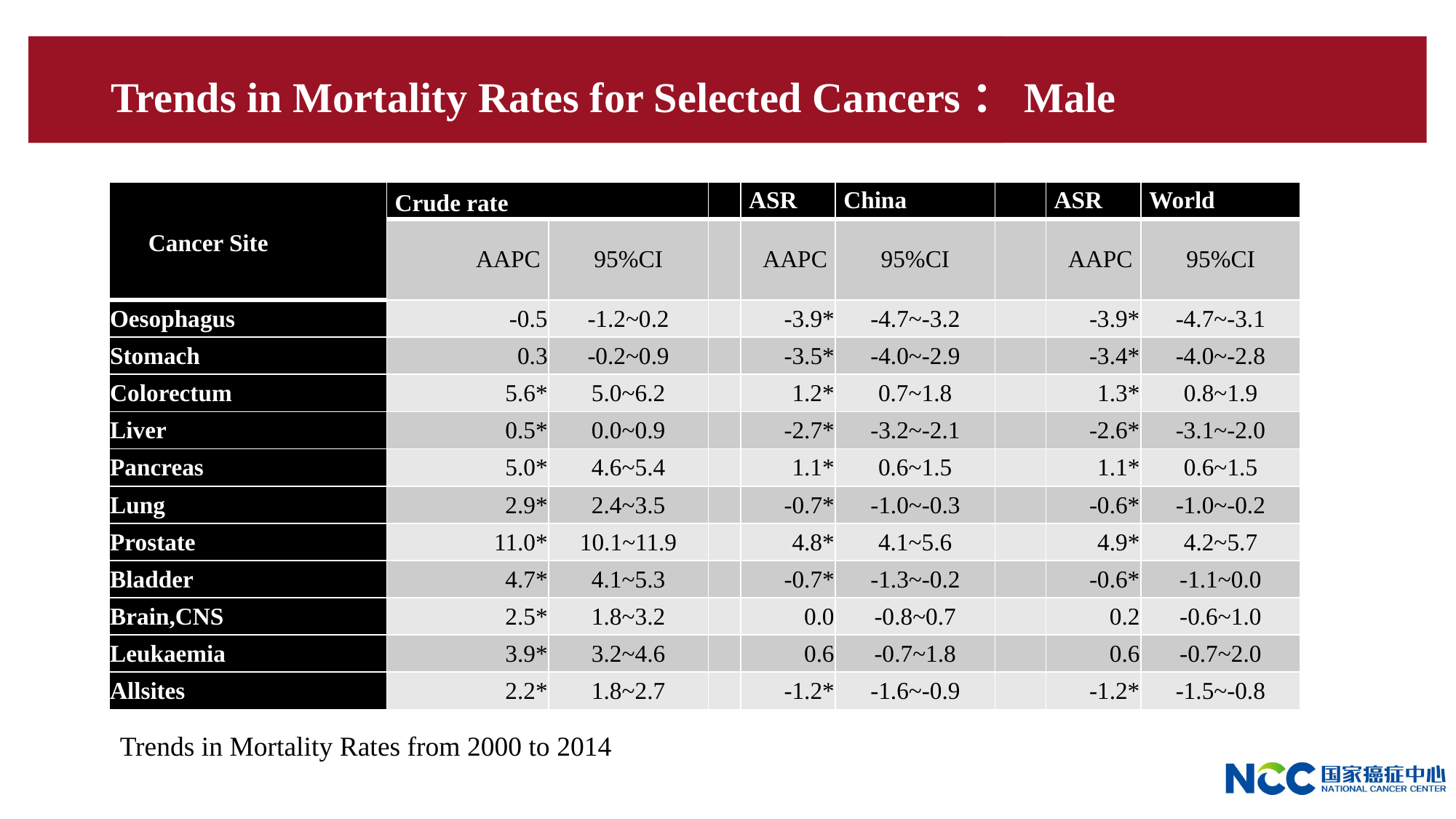

# Trends in Mortality Rates for Selected Cancers：Male
| Cancer Site | Crude rate |  |  | ASR | China |  | ASR | World |
| --- | --- | --- | --- | --- | --- | --- | --- | --- |
|  | AAPC | 95%CI |  | AAPC | 95%CI |  | AAPC | 95%CI |
| Oesophagus | -0.5 | -1.2~0.2 |  | -3.9\* | -4.7~-3.2 |  | -3.9\* | -4.7~-3.1 |
| Stomach | 0.3 | -0.2~0.9 |  | -3.5\* | -4.0~-2.9 |  | -3.4\* | -4.0~-2.8 |
| Colorectum | 5.6\* | 5.0~6.2 |  | 1.2\* | 0.7~1.8 |  | 1.3\* | 0.8~1.9 |
| Liver | 0.5\* | 0.0~0.9 |  | -2.7\* | -3.2~-2.1 |  | -2.6\* | -3.1~-2.0 |
| Pancreas | 5.0\* | 4.6~5.4 |  | 1.1\* | 0.6~1.5 |  | 1.1\* | 0.6~1.5 |
| Lung | 2.9\* | 2.4~3.5 |  | -0.7\* | -1.0~-0.3 |  | -0.6\* | -1.0~-0.2 |
| Prostate | 11.0\* | 10.1~11.9 |  | 4.8\* | 4.1~5.6 |  | 4.9\* | 4.2~5.7 |
| Bladder | 4.7\* | 4.1~5.3 |  | -0.7\* | -1.3~-0.2 |  | -0.6\* | -1.1~0.0 |
| Brain,CNS | 2.5\* | 1.8~3.2 |  | 0.0 | -0.8~0.7 |  | 0.2 | -0.6~1.0 |
| Leukaemia | 3.9\* | 3.2~4.6 |  | 0.6 | -0.7~1.8 |  | 0.6 | -0.7~2.0 |
| Allsites | 2.2\* | 1.8~2.7 |  | -1.2\* | -1.6~-0.9 |  | -1.2\* | -1.5~-0.8 |
Trends in Mortality Rates from 2000 to 2014